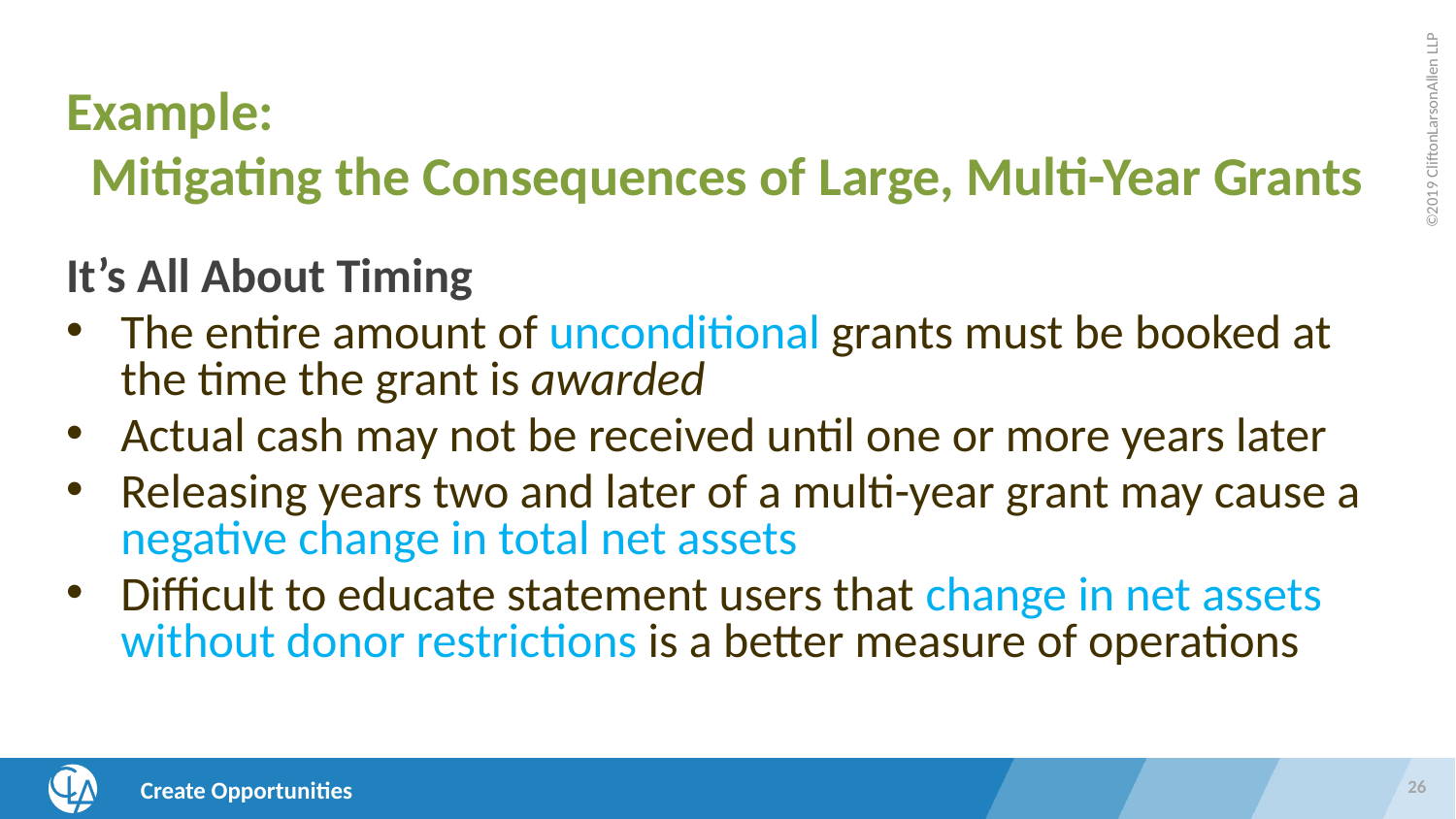

26
#
Example:
  Mitigating the Consequences of Large, Multi-Year Grants
It’s All About Timing
The entire amount of unconditional grants must be booked at the time the grant is awarded
Actual cash may not be received until one or more years later
Releasing years two and later of a multi-year grant may cause a negative change in total net assets
Difficult to educate statement users that change in net assets without donor restrictions is a better measure of operations
26